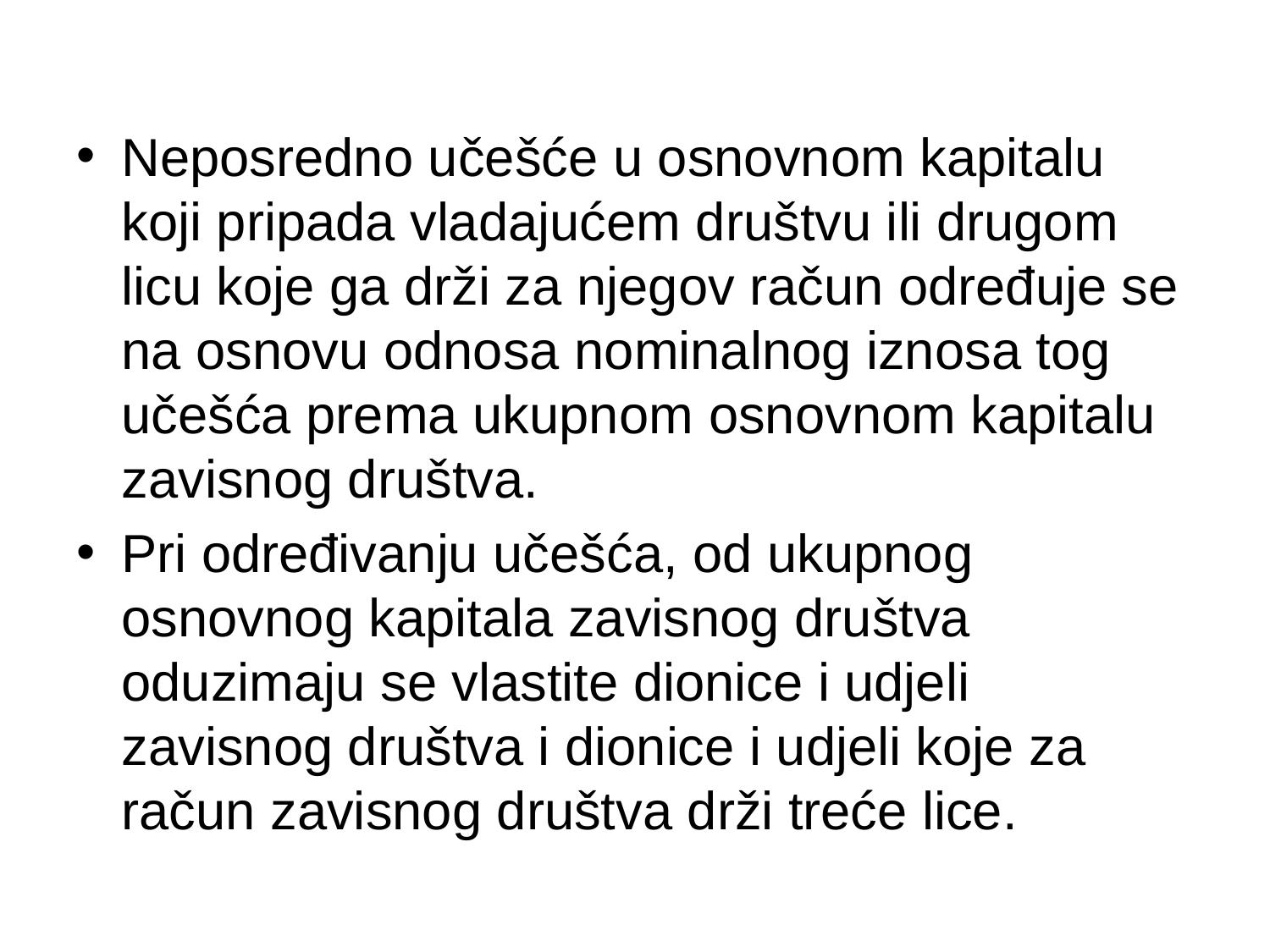

Neposredno učešće u osnovnom kapitalu koji pripada vladajućem društvu ili drugom licu koje ga drži za njegov račun određuje se na osnovu odnosa nominalnog iznosa tog učešća prema ukupnom osnovnom kapitalu zavisnog društva.
Pri određivanju učešća, od ukupnog osnovnog kapitala zavisnog društva oduzimaju se vlastite dionice i udjeli zavisnog društva i dionice i udjeli koje za račun zavisnog društva drži treće lice.